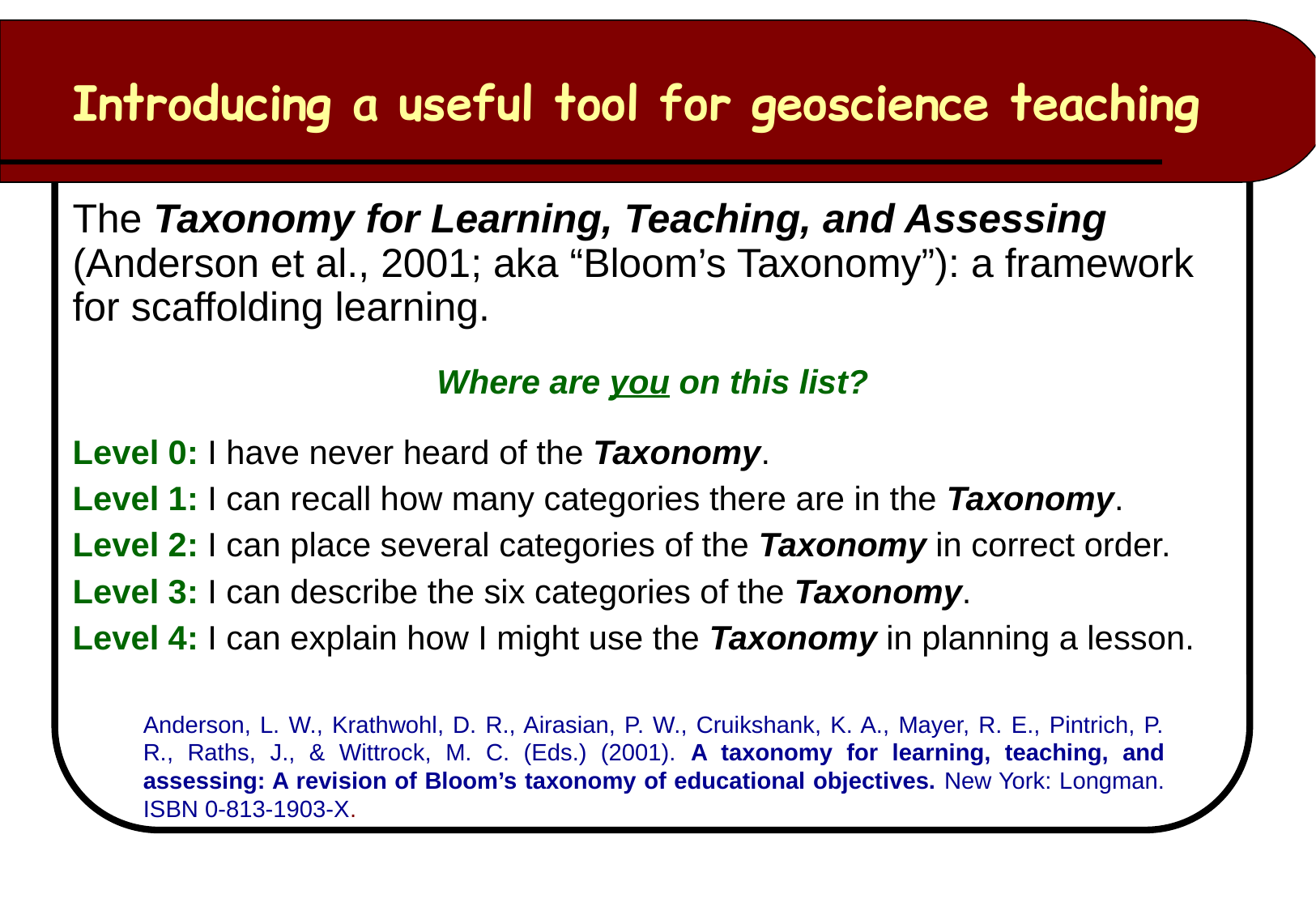

Introducing a useful tool for geoscience teaching
The Taxonomy for Learning, Teaching, and Assessing (Anderson et al., 2001; aka “Bloom’s Taxonomy”): a framework for scaffolding learning.
Where are you on this list?
Level 0: I have never heard of the Taxonomy.
Level 1: I can recall how many categories there are in the Taxonomy.
Level 2: I can place several categories of the Taxonomy in correct order.
Level 3: I can describe the six categories of the Taxonomy.
Level 4: I can explain how I might use the Taxonomy in planning a lesson.

Anderson, L. W., Krathwohl, D. R., Airasian, P. W., Cruikshank, K. A., Mayer, R. E., Pintrich, P. R., Raths, J., & Wittrock, M. C. (Eds.) (2001). A taxonomy for learning, teaching, and assessing: A revision of Bloom’s taxonomy of educational objectives. New York: Longman. ISBN 0-813-1903-X.